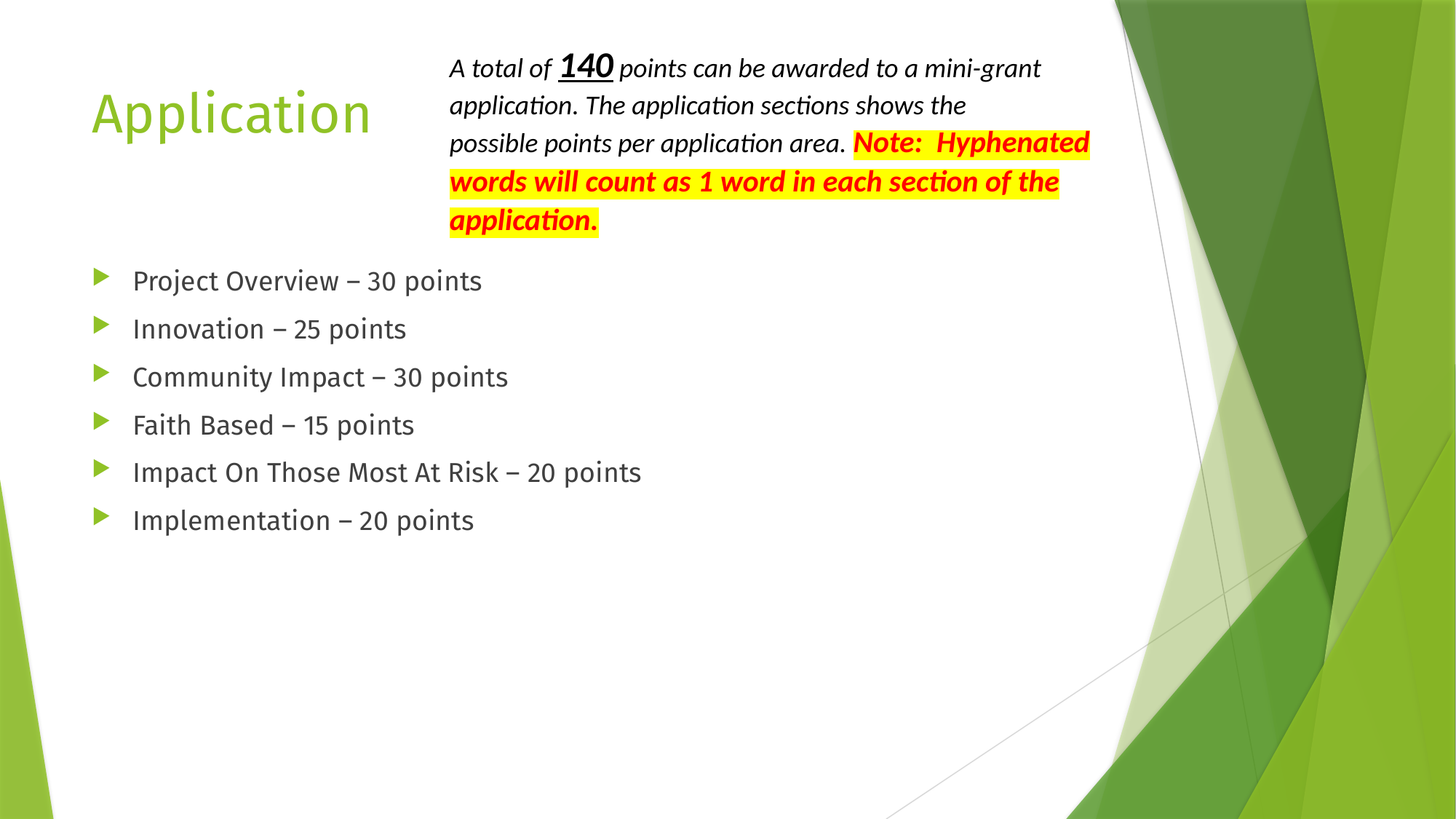

A total of 140 points can be awarded to a mini-grant application. The application sections shows the
possible points per application area. Note:  Hyphenated words will count as 1 word in each section of the application.
# Application
Project Overview – 30 points
Innovation – 25 points
Community Impact – 30 points
Faith Based – 15 points
Impact On Those Most At Risk – 20 points
Implementation – 20 points